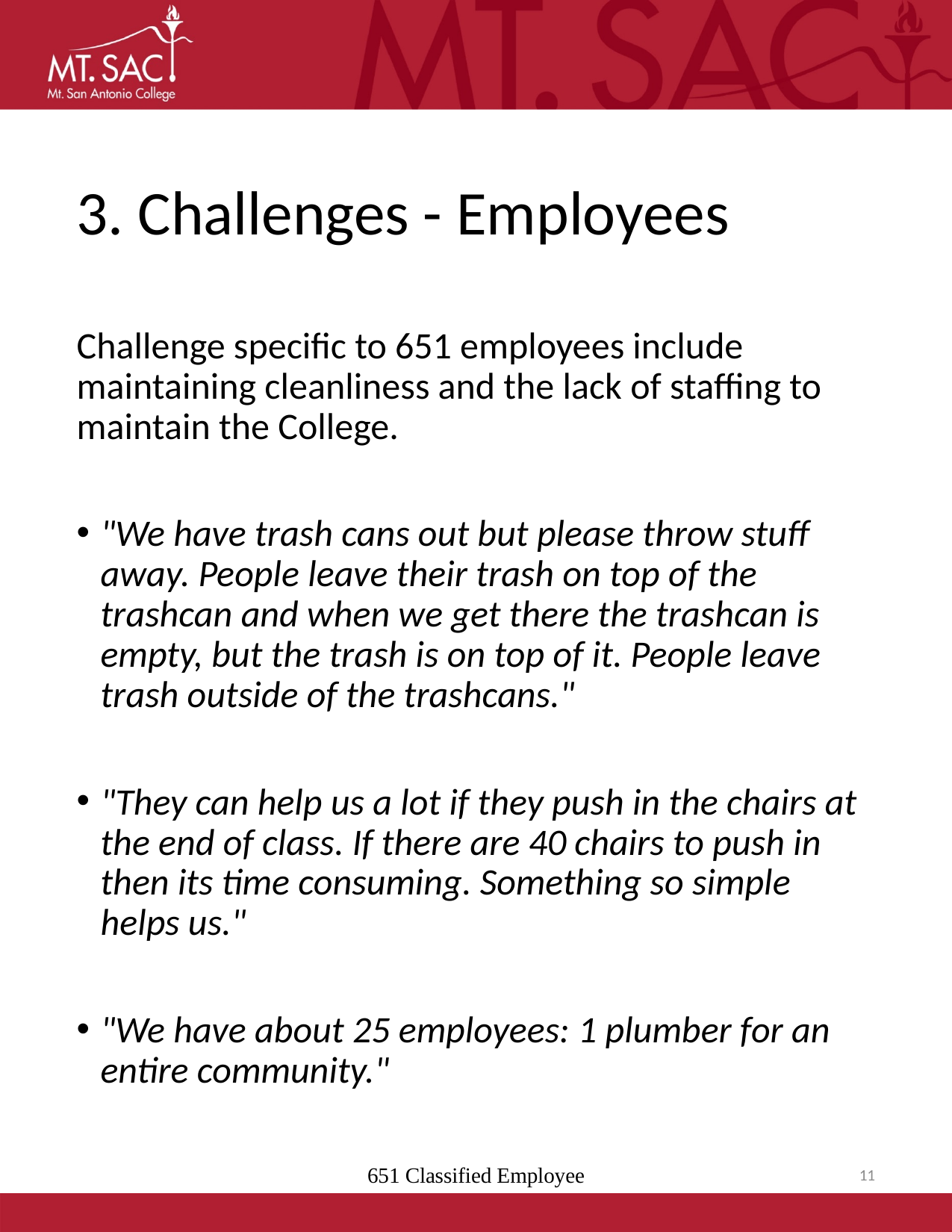

# 3. Challenges - Employees
Challenge specific to 651 employees include maintaining cleanliness and the lack of staffing to maintain the College.

"We have trash cans out but please throw stuff away. People leave their trash on top of the trashcan and when we get there the trashcan is empty, but the trash is on top of it. People leave trash outside of the trashcans."

"They can help us a lot if they push in the chairs at the end of class. If there are 40 chairs to push in then its time consuming. Something so simple helps us."

"We have about 25 employees: 1 plumber for an entire community."

651 Classified Employee
11